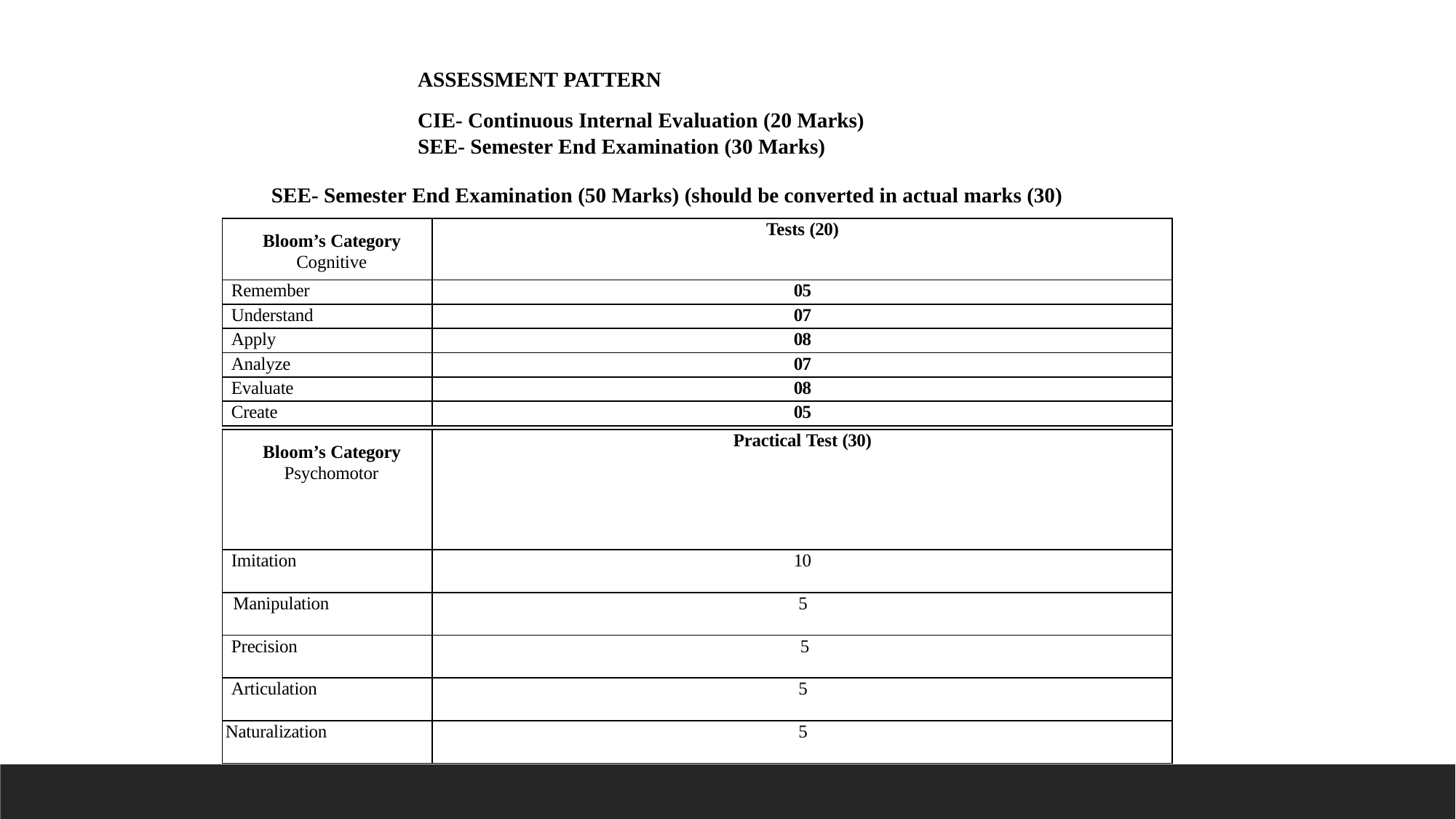

ASSESSMENT PATTERN

CIE- Continuous Internal Evaluation (20 Marks)

SEE- Semester End Examination (30 Marks)
SEE- Semester End Examination (50 Marks) (should be converted in actual marks (30)
| Bloom’s Category Cognitive | Tests (20) |
| --- | --- |
| Remember | 05 |
| Understand | 07 |
| Apply | 08 |
| Analyze | 07 |
| Evaluate | 08 |
| Create | 05 |
| Bloom’s Category Psychomotor | Practical Test (30) |
| --- | --- |
| Imitation | 10 |
| Manipulation | 5 |
| Precision | 5 |
| Articulation | 5 |
| Naturalization | 5 |